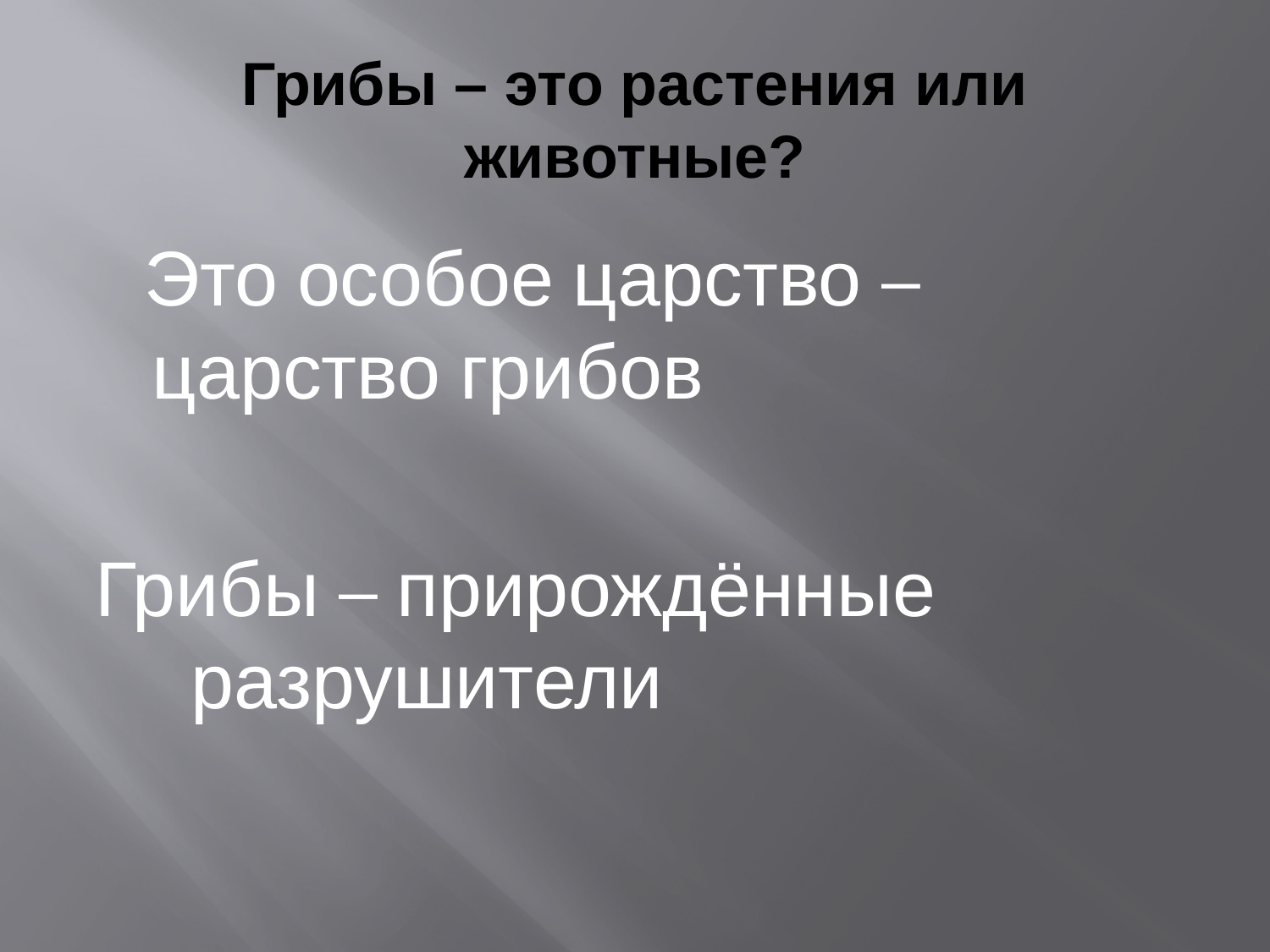

# Грибы – это растения или животные?
    Это особое царство – царство грибов

Грибы – прирождённые                разрушители